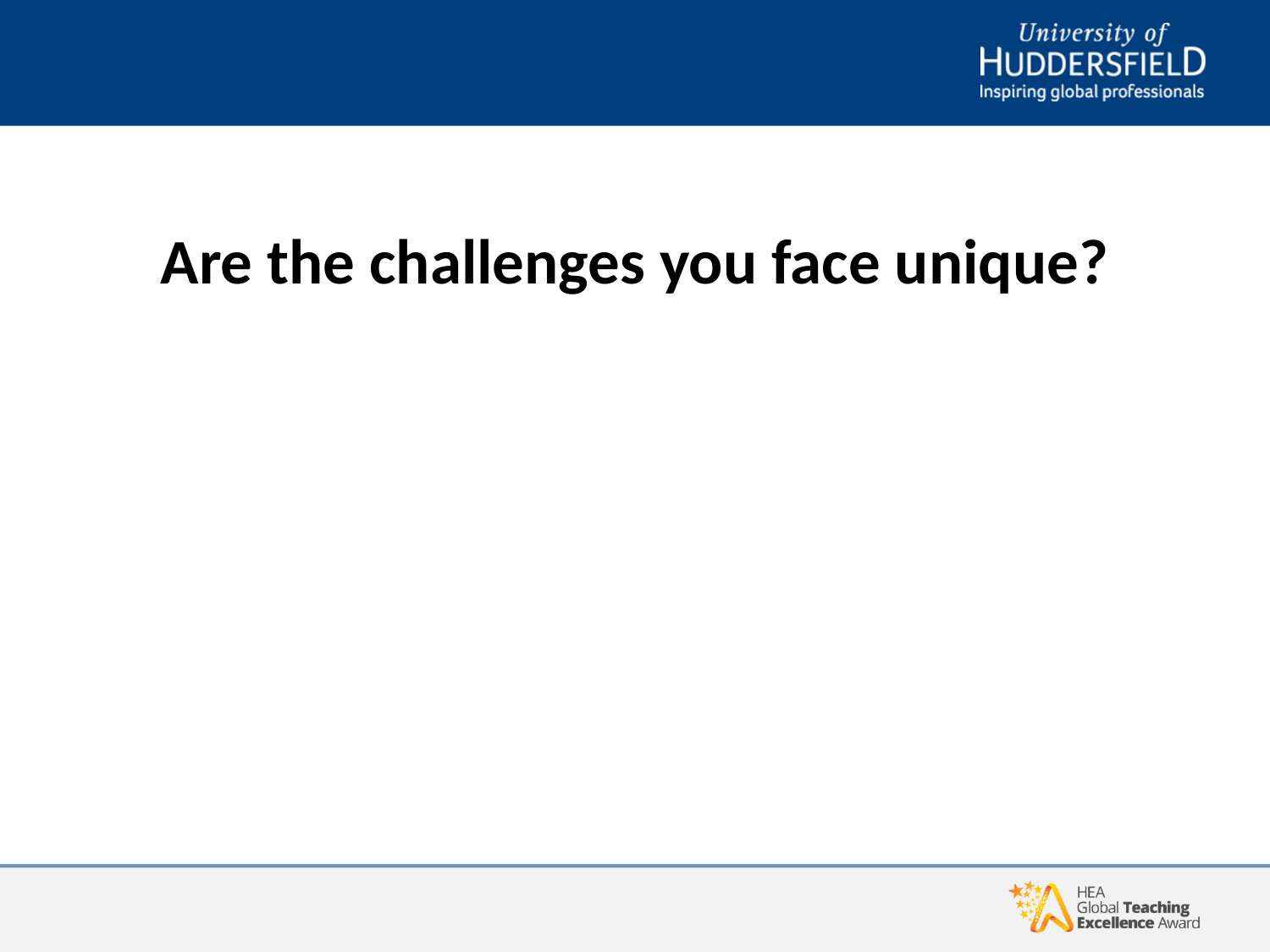

# Are the challenges you face unique?